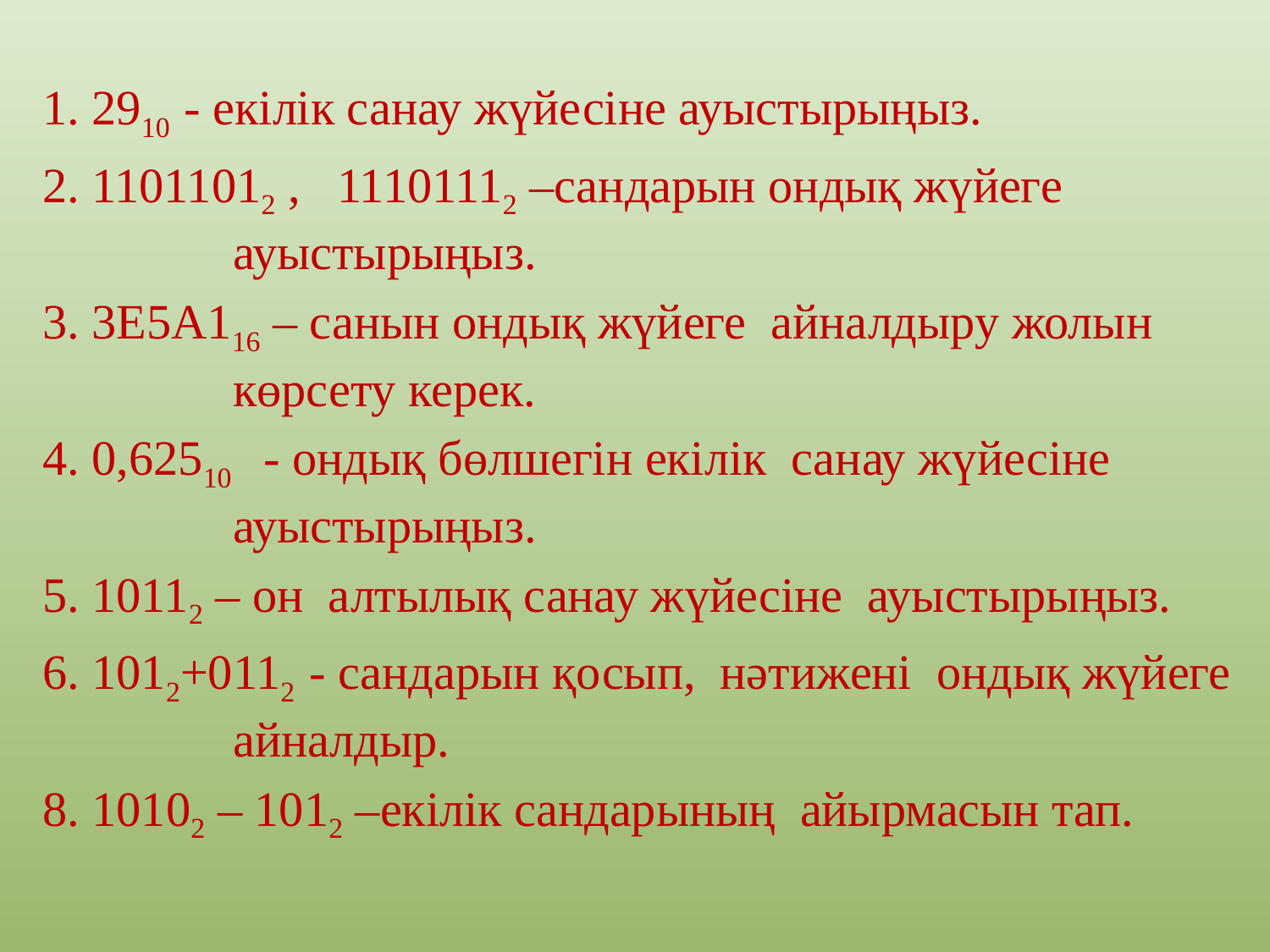

1. 2910  - екілік санау жүйесіне ауыстырыңыз.
2. 11011012 ,   11101112 –сандарын ондық жүйеге ауыстырыңыз.
3. 3Е5А116 – санын ондық жүйеге  айналдыру жолын көрсету керек.
4. 0,62510   - ондық бөлшегін екілік  санау жүйесіне  ауыстырыңыз.
5. 10112 – он  алтылық санау жүйесіне  ауыстырыңыз.
6. 1012+0112  - сандарын қосып,  нәтижені  ондық жүйеге айналдыр.
8. 10102 – 1012 –екілік сандарының  айырмасын тап.